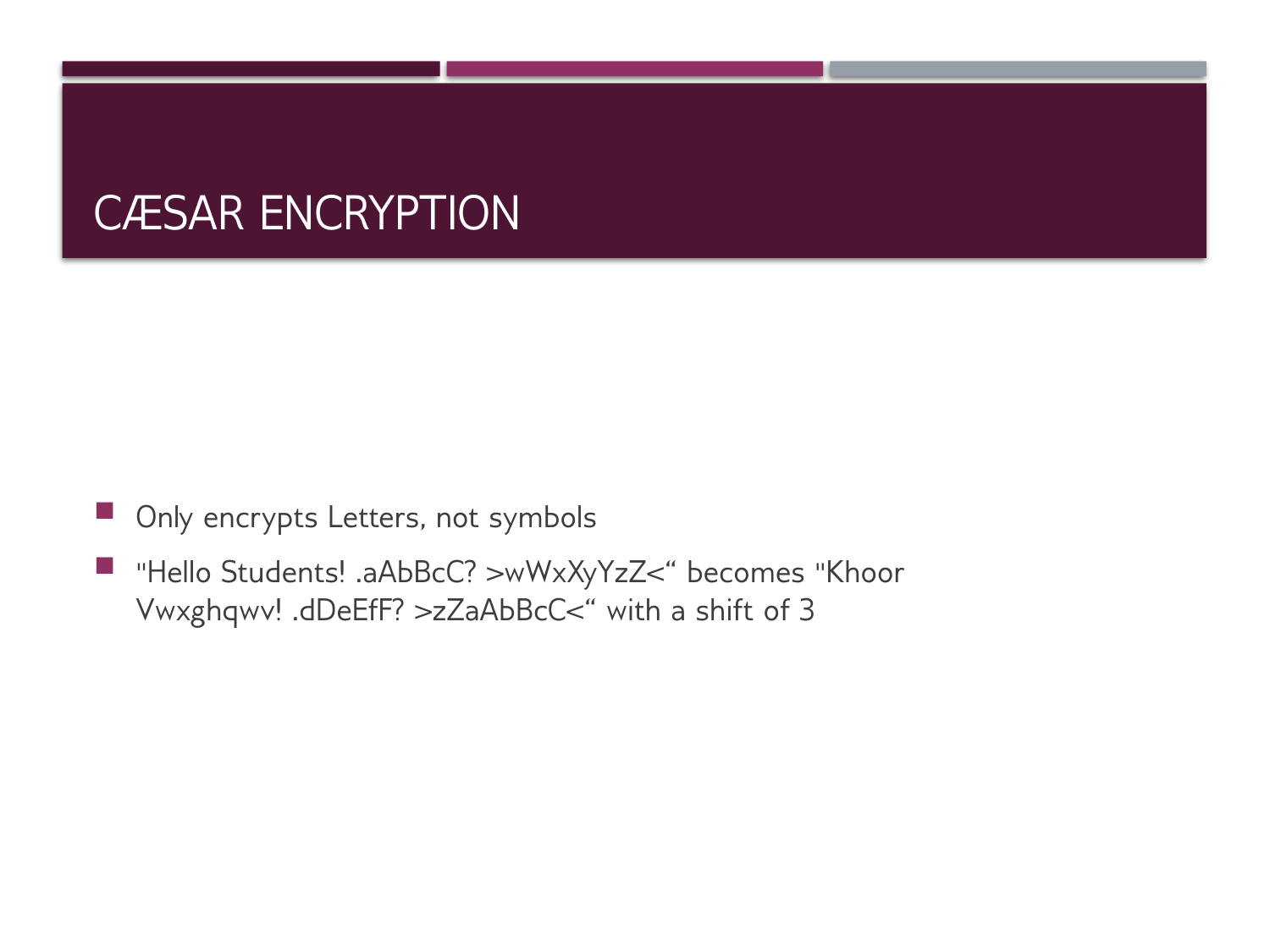

# Caesar Encryption
Only encrypts Letters, not symbols
"Hello Students! .aAbBcC? >wWxXyYzZ<“ becomes "Khoor Vwxghqwv! .dDeEfF? >zZaAbBcC<“ with a shift of 3